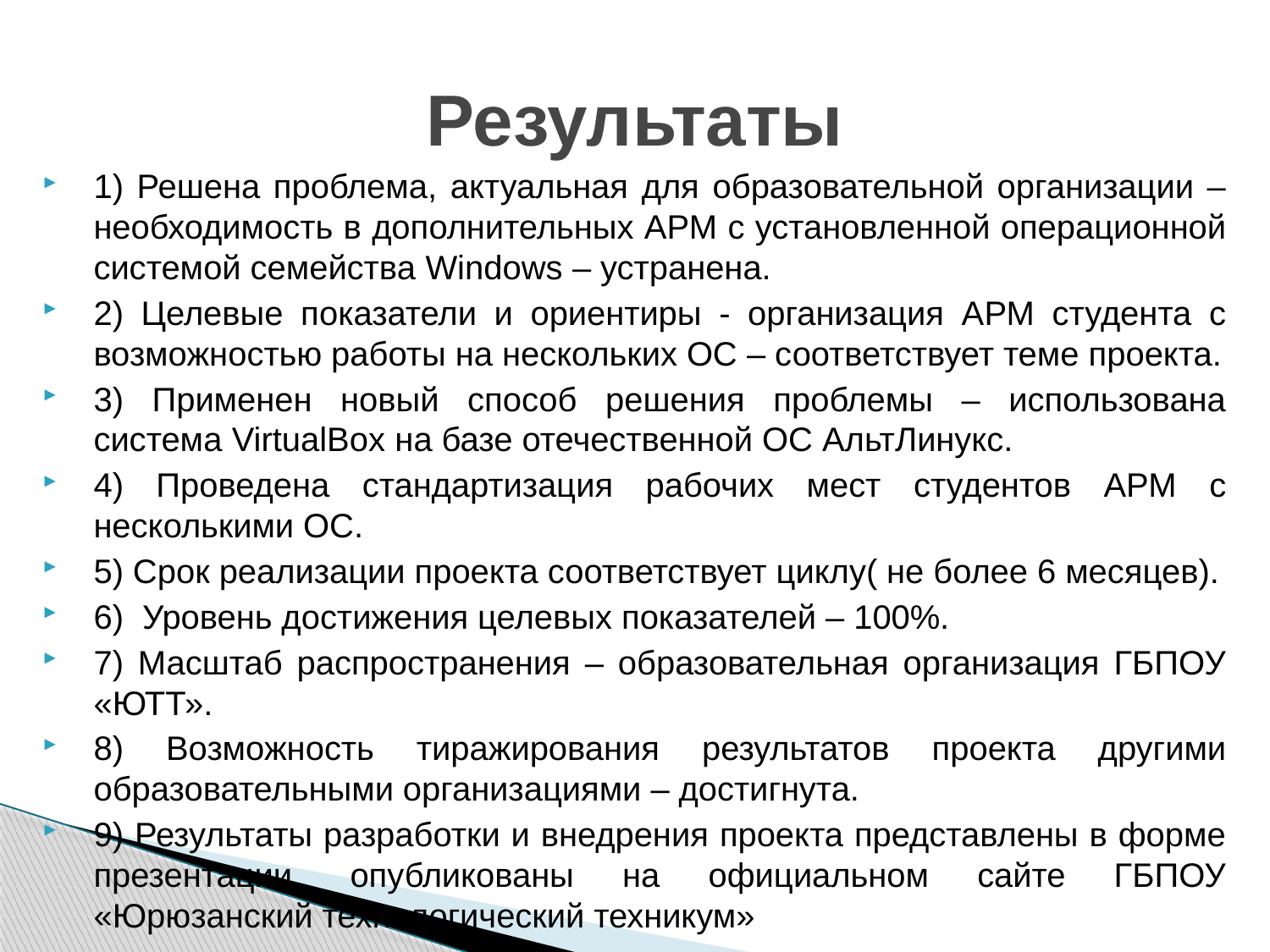

# Результаты
1) Решена проблема, актуальная для образовательной организации – необходимость в дополнительных АРМ с установленной операционной системой семейства Windows – устранена.
2) Целевые показатели и ориентиры - организация АРМ студента с возможностью работы на нескольких ОС – соответствует теме проекта.
3) Применен новый способ решения проблемы – использована система VirtualBox на базе отечественной ОС АльтЛинукс.
4) Проведена стандартизация рабочих мест студентов АРМ с несколькими ОС.
5) Срок реализации проекта соответствует циклу( не более 6 месяцев).
6)  Уровень достижения целевых показателей – 100%.
7) Масштаб распространения – образовательная организация ГБПОУ «ЮТТ».
8) Возможность тиражирования результатов проекта другими образовательными организациями – достигнута.
9) Результаты разработки и внедрения проекта представлены в форме презентации, опубликованы на официальном сайте ГБПОУ «Юрюзанский технологический техникум»